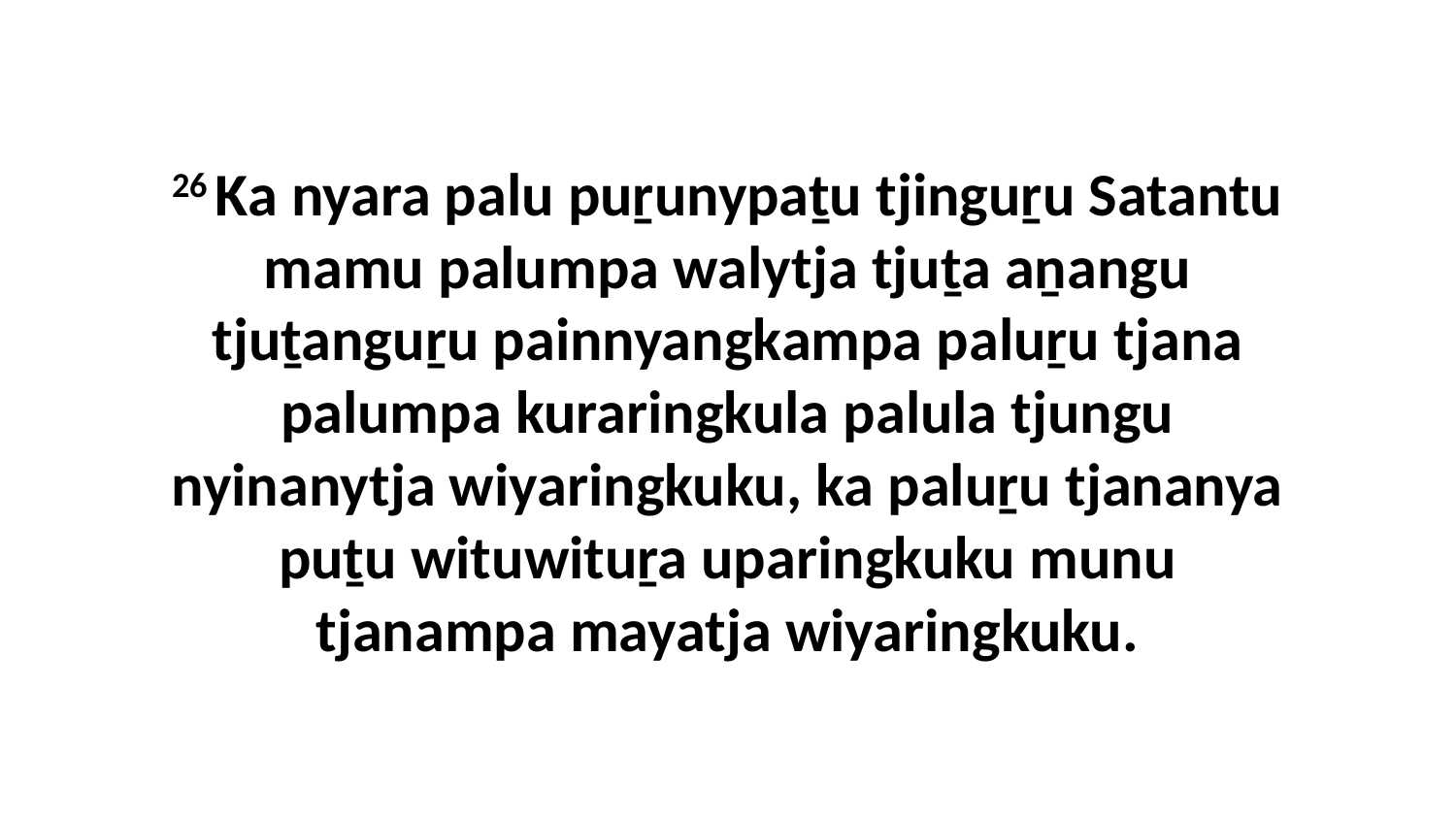

26 Ka nyara palu puṟunypaṯu tjinguṟu Satantu mamu palumpa walytja tjuṯa aṉangu tjuṯanguṟu painnyangkampa paluṟu tjana palumpa kuraringkula palula tjungu nyinanytja wiyaringkuku, ka paluṟu tjananya puṯu wituwituṟa uparingkuku munu tjanampa mayatja wiyaringkuku.